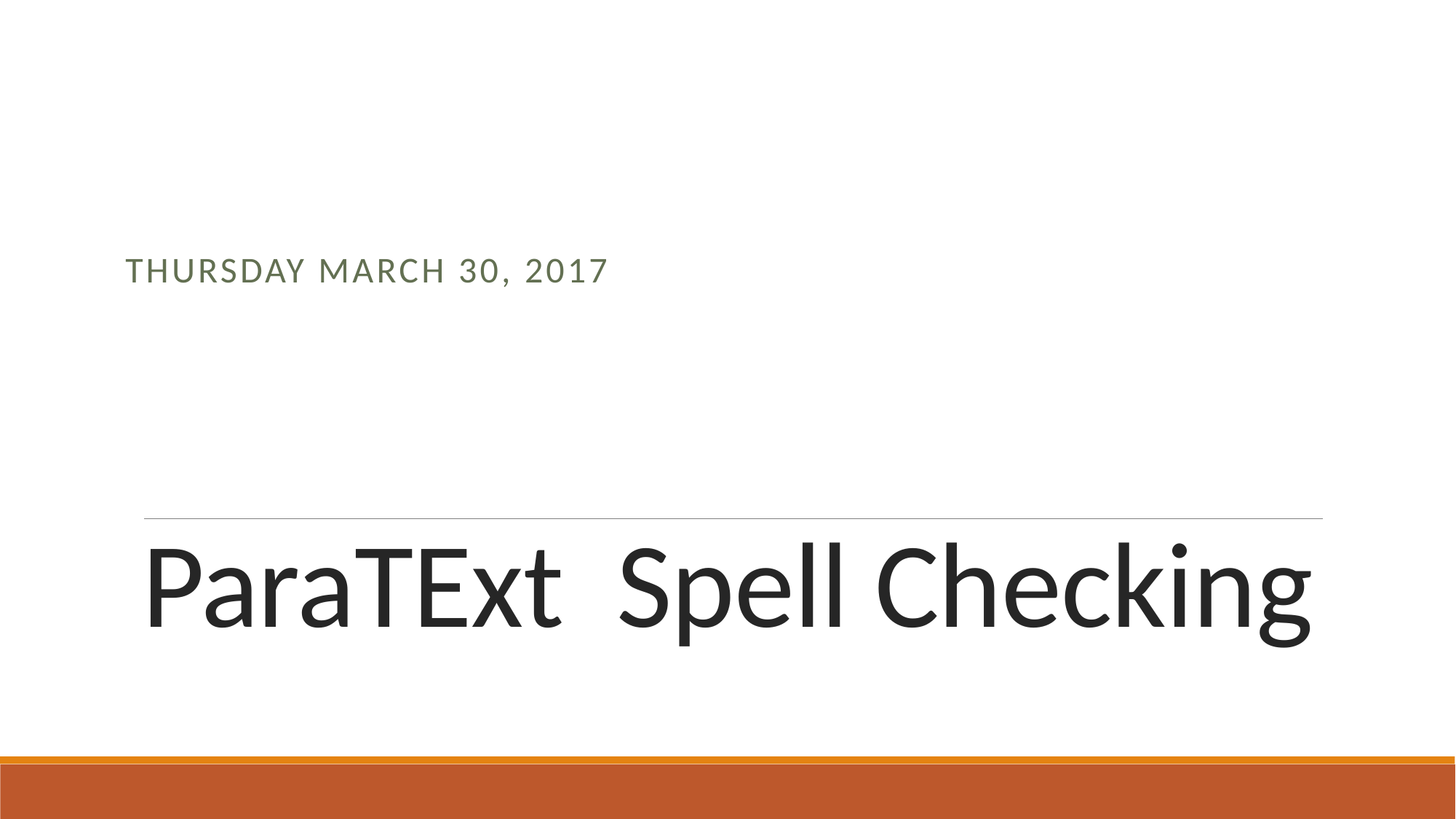

# ParaTExt  Spell Checking
THURSDAY MARCH 30, 2017